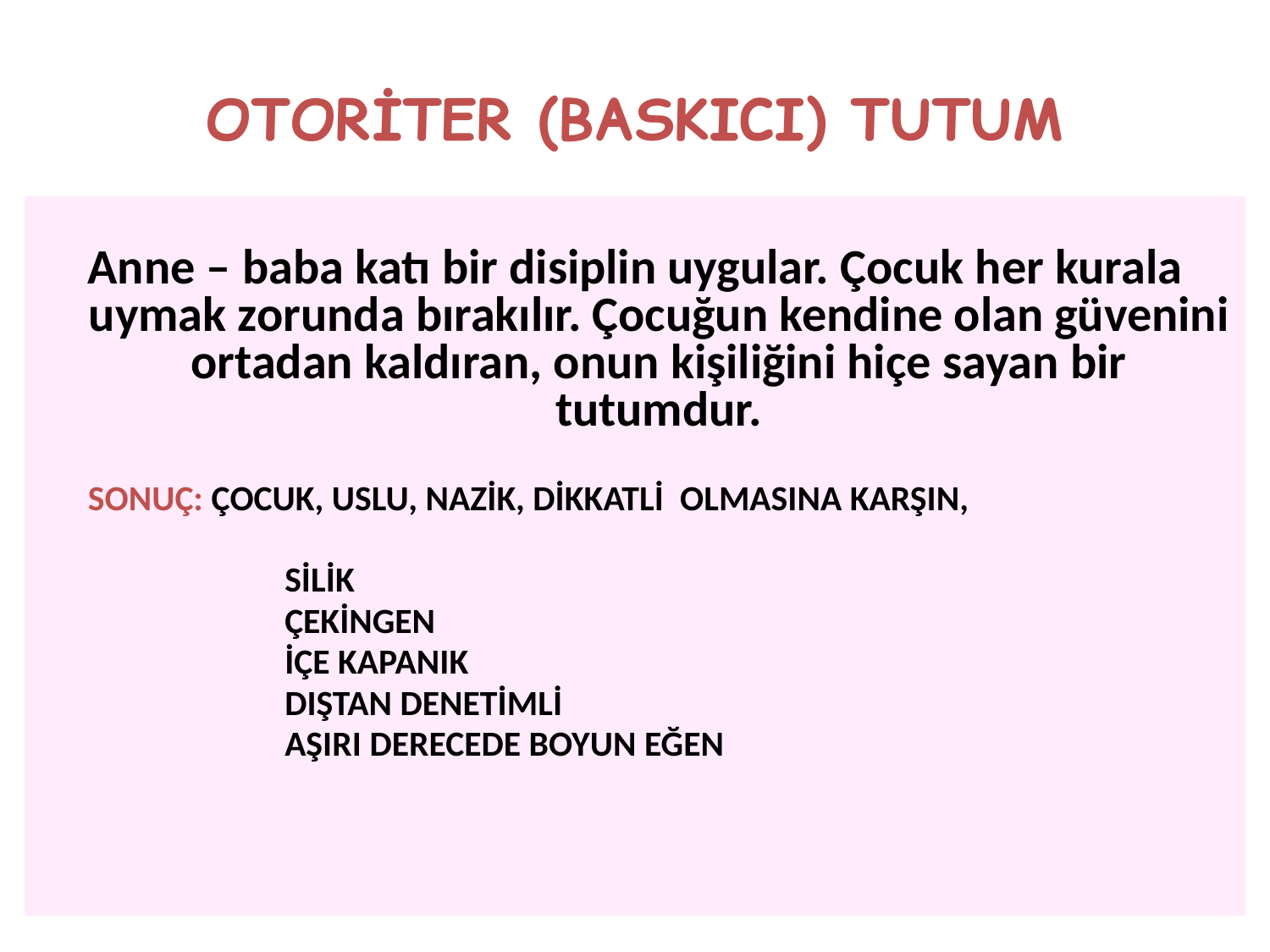

# OTORİTER (BASKICI) TUTUM

Anne – baba katı bir disiplin uygular. Çocuk her kurala uymak zorunda bırakılır. Çocuğun kendine olan güvenini ortadan kaldıran, onun kişiliğini hiçe sayan bir tutumdur.

       SONUÇ: ÇOCUK, USLU, NAZİK, DİKKATLİ  OLMASINA KARŞIN,

		         SİLİK
		         ÇEKİNGEN
		         İÇE KAPANIK
		         DIŞTAN DENETİMLİ
		         AŞIRI DERECEDE BOYUN EĞEN